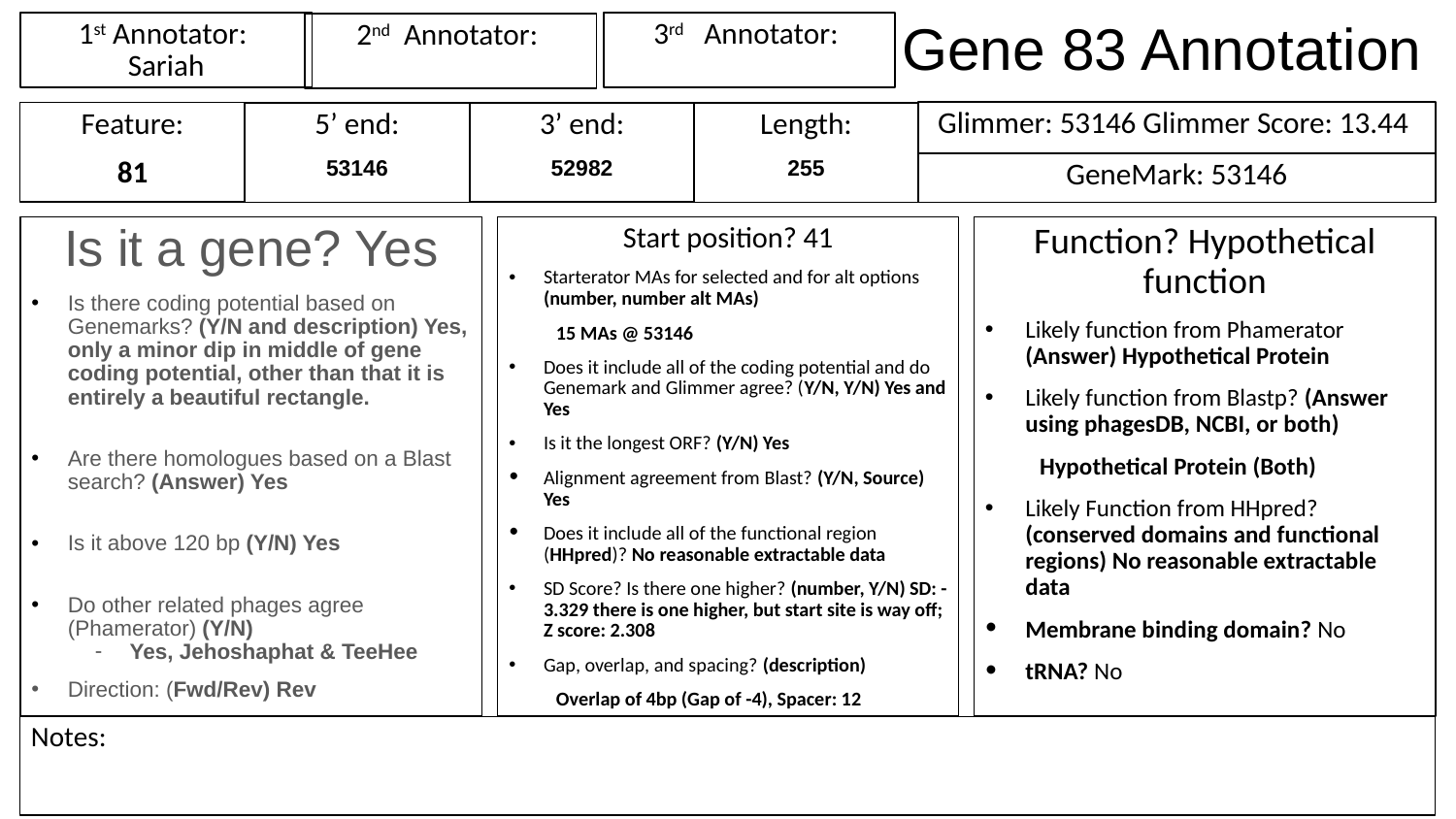

# Gene 83 Annotation
1st Annotator:
Sariah
3rd   Annotator:
2nd  Annotator:
Glimmer: 53146 Glimmer Score: 13.44
Feature:
81
3’ end:
52982
Length:
255
5’ end:
53146
GeneMark: 53146
Is it a gene? Yes
Is there coding potential based on Genemarks? (Y/N and description) Yes, only a minor dip in middle of gene coding potential, other than that it is entirely a beautiful rectangle.

Are there homologues based on a Blast search? (Answer) Yes

Is it above 120 bp (Y/N) Yes

Do other related phages agree (Phamerator) (Y/N)
Yes, Jehoshaphat & TeeHee
Direction: (Fwd/Rev) Rev
Start position? 41
Starterator MAs for selected and for alt options (number, number alt MAs)
15 MAs @ 53146
Does it include all of the coding potential and do Genemark and Glimmer agree? (Y/N, Y/N) Yes and Yes
Is it the longest ORF? (Y/N) Yes
Alignment agreement from Blast? (Y/N, Source) Yes
Does it include all of the functional region (HHpred)? No reasonable extractable data
SD Score? Is there one higher? (number, Y/N) SD: -3.329 there is one higher, but start site is way off; Z score: 2.308
Gap, overlap, and spacing? (description)
Overlap of 4bp (Gap of -4), Spacer: 12
Function? Hypothetical function
Likely function from Phamerator (Answer) Hypothetical Protein
Likely function from Blastp? (Answer using phagesDB, NCBI, or both)
Hypothetical Protein (Both)
Likely Function from HHpred? (conserved domains and functional regions) No reasonable extractable data
Membrane binding domain? No
tRNA? No

Notes: